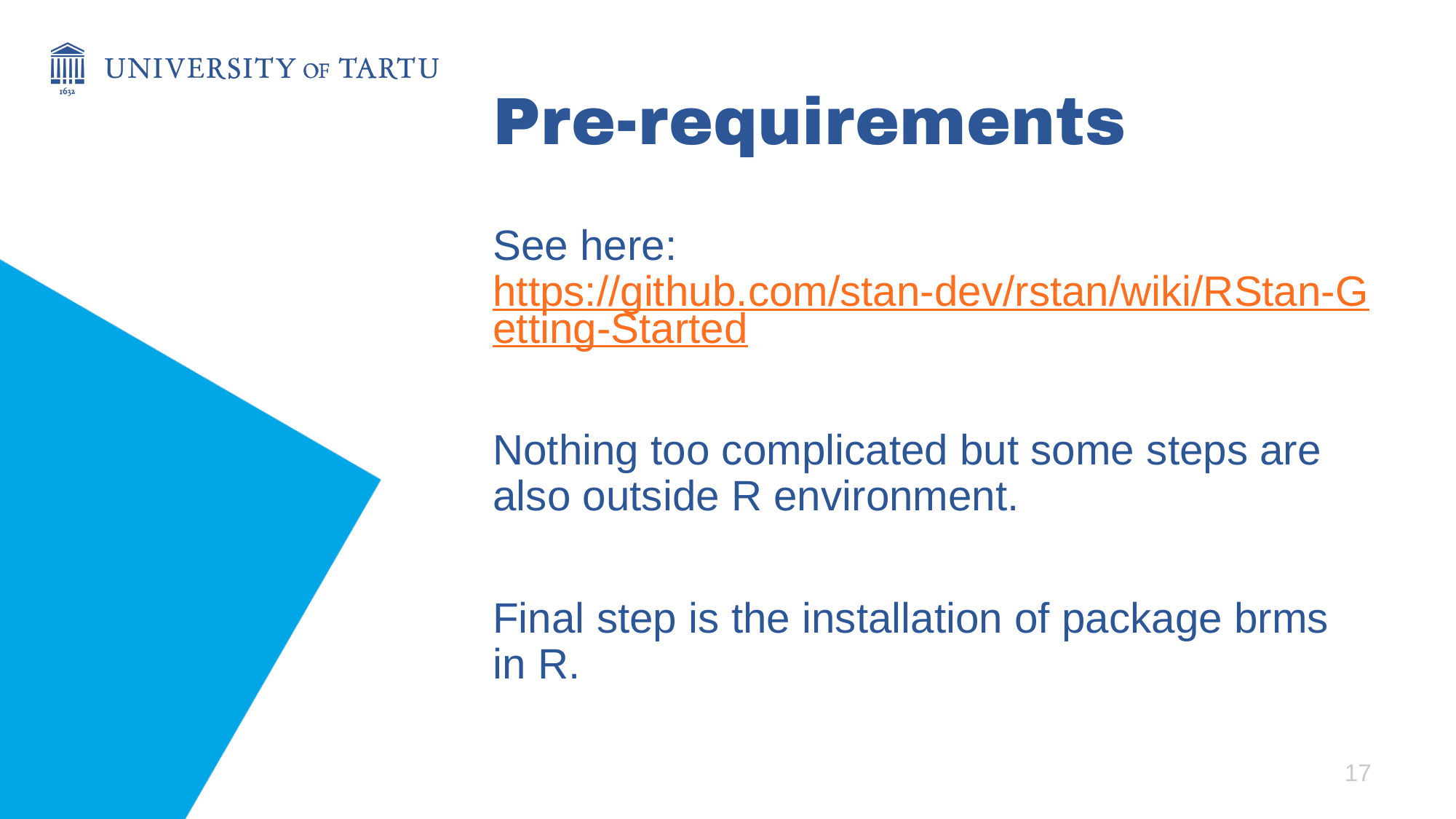

# Pre-requirements
See here: https://github.com/stan-dev/rstan/wiki/RStan-Getting-Started

Nothing too complicated but some steps are also outside R environment.

Final step is the installation of package brms in R.

17